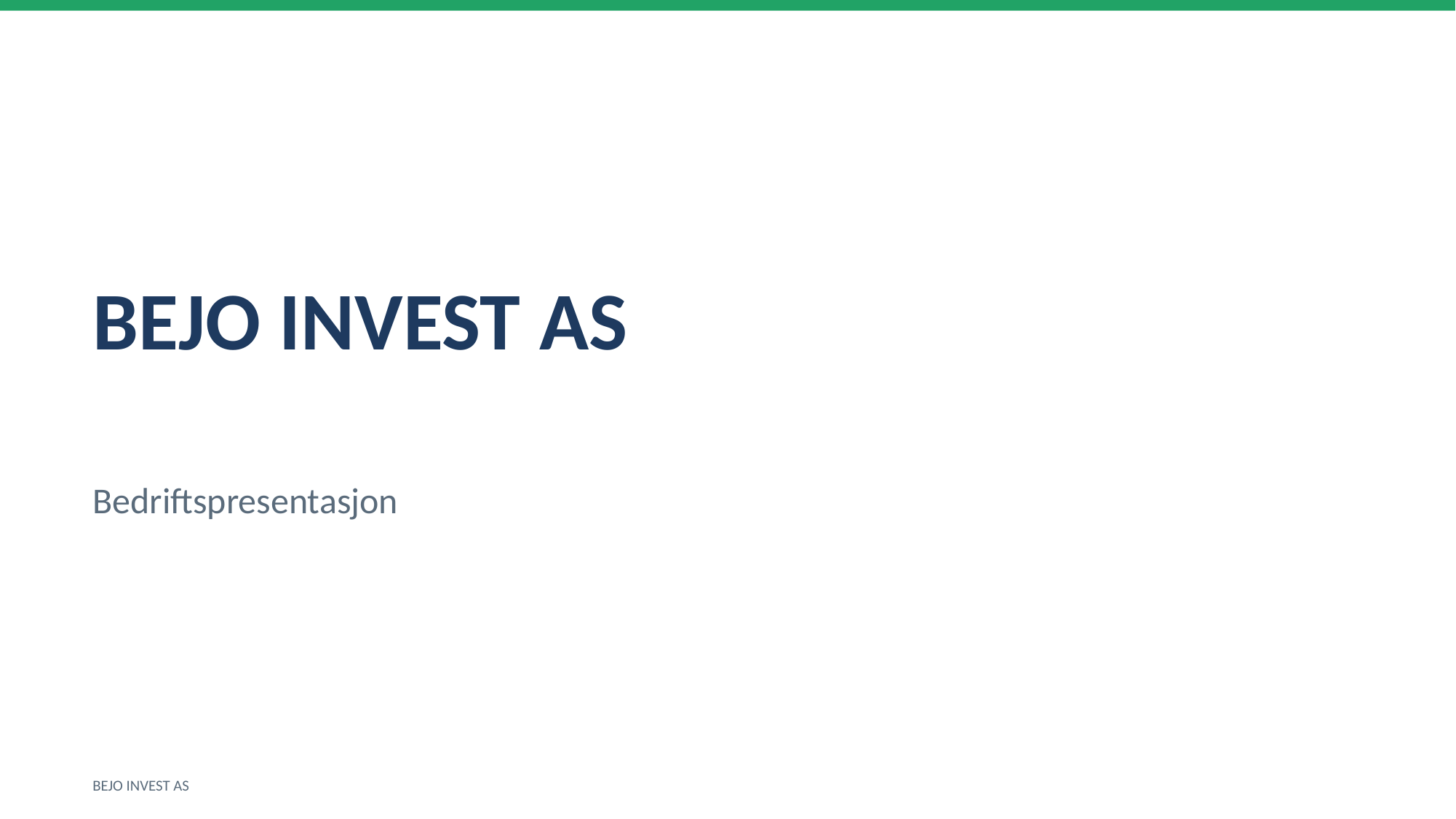

BEJO INVEST AS
Bedriftspresentasjon
BEJO INVEST AS